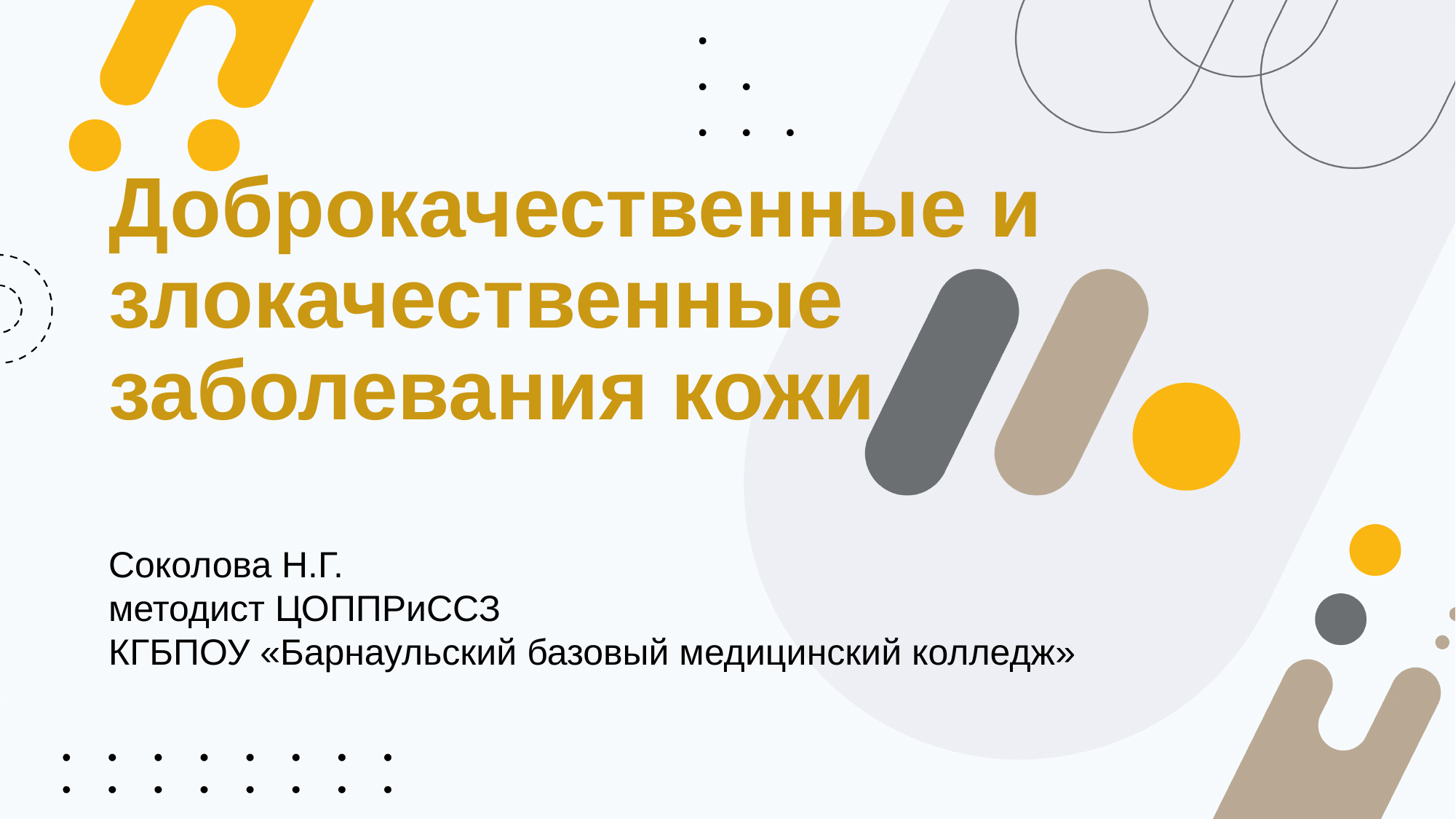

# Доброкачественные и злокачественные заболевания кожи
Соколова Н.Г.
методист ЦОППРиССЗ
КГБПОУ «Барнаульский базовый медицинский колледж»